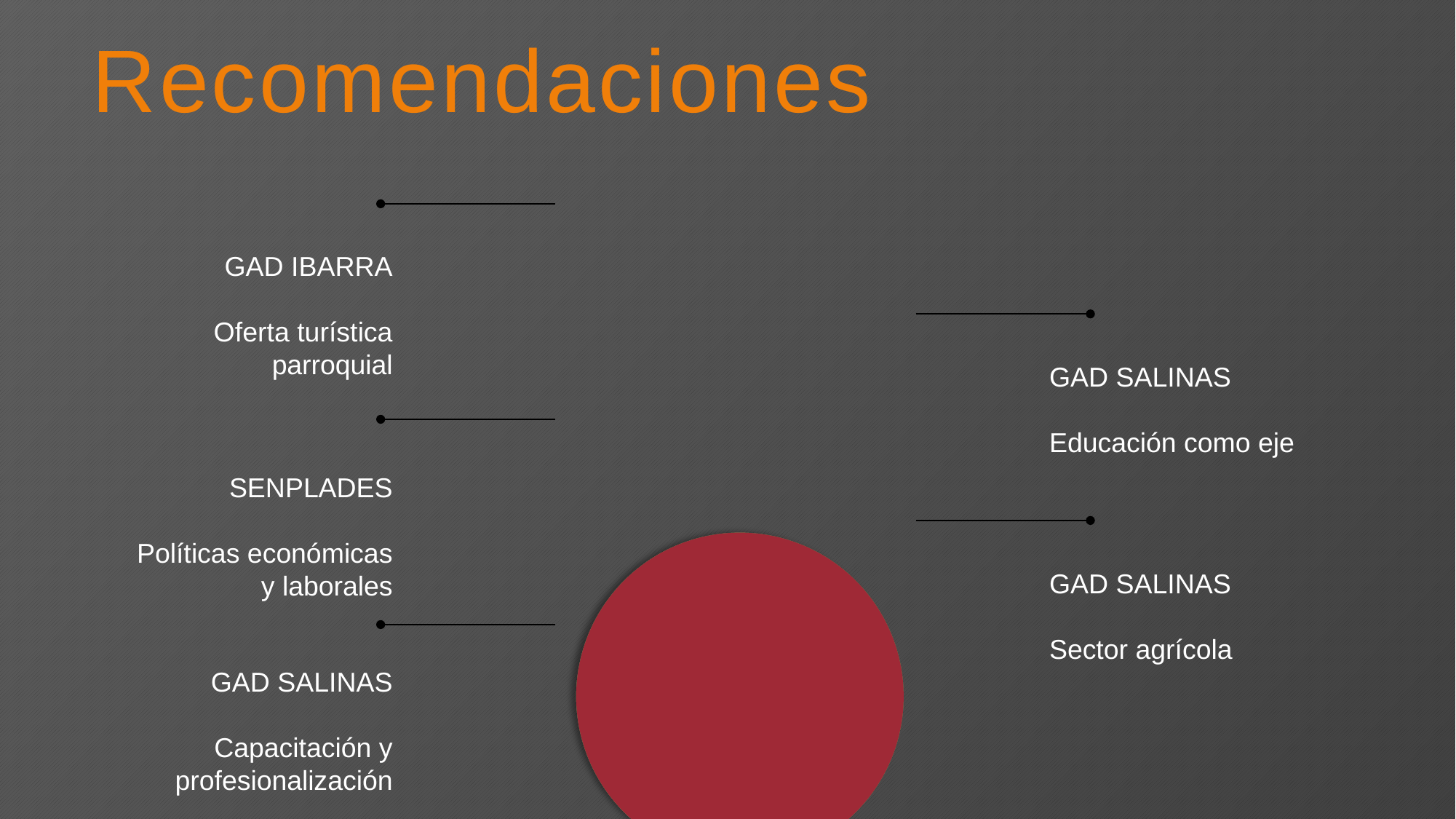

# Recomendaciones
GAD IBARRA

Oferta turística parroquial
GAD SALINAS

Educación como eje
SENPLADES

Políticas económicas y laborales
GAD SALINAS

Sector agrícola

GAD SALINAS

Capacitación y profesionalización